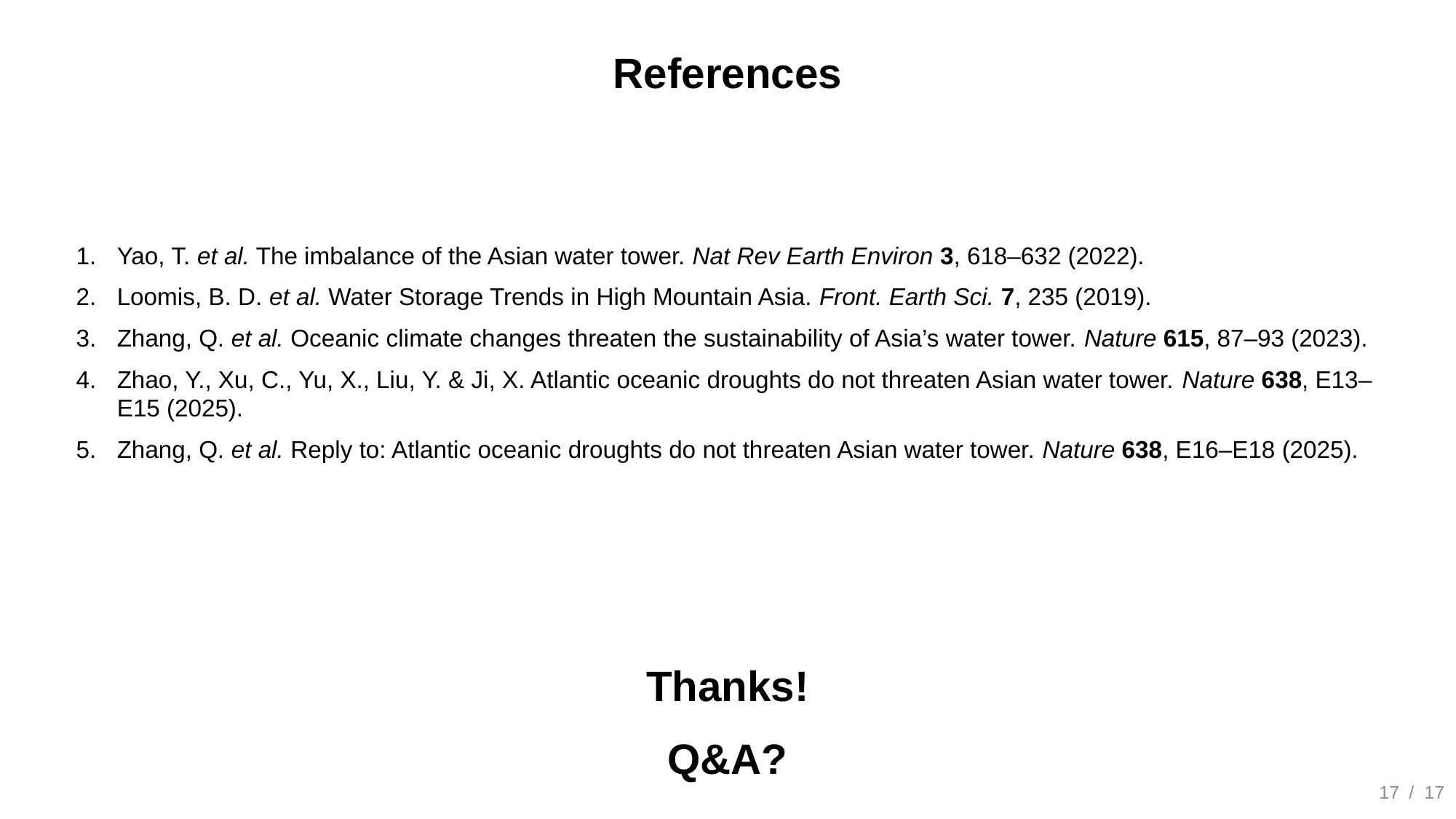

References
Yao, T. et al. The imbalance of the Asian water tower. Nat Rev Earth Environ 3, 618–632 (2022).
Loomis, B. D. et al. Water Storage Trends in High Mountain Asia. Front. Earth Sci. 7, 235 (2019).
Zhang, Q. et al. Oceanic climate changes threaten the sustainability of Asia’s water tower. Nature 615, 87–93 (2023).
Zhao, Y., Xu, C., Yu, X., Liu, Y. & Ji, X. Atlantic oceanic droughts do not threaten Asian water tower. Nature 638, E13–E15 (2025).
Zhang, Q. et al. Reply to: Atlantic oceanic droughts do not threaten Asian water tower. Nature 638, E16–E18 (2025).
Thanks!
Q&A?
17